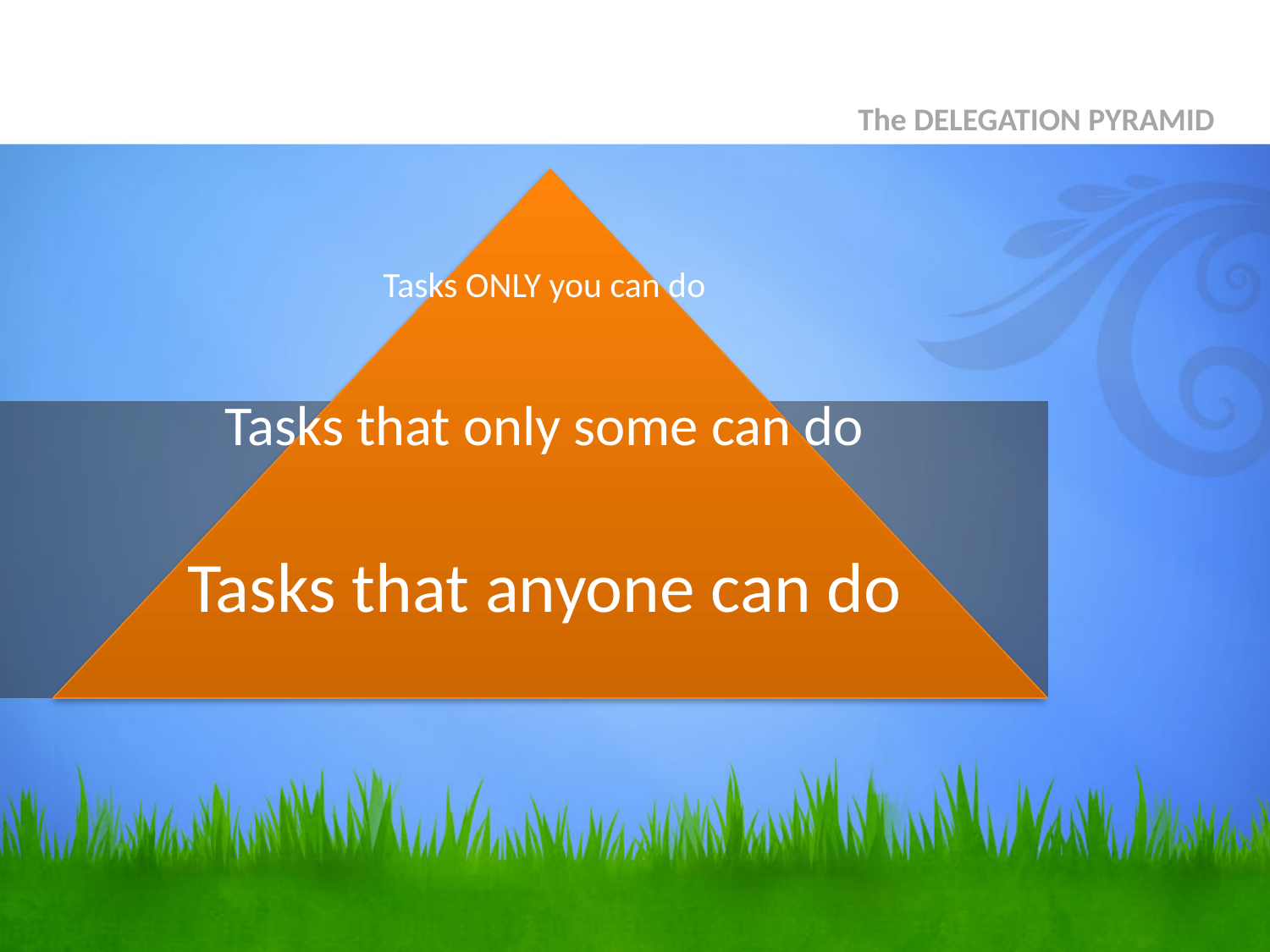

The DELEGATION PYRAMID

# Tasks ONLY you can do Tasks that only some can do Tasks that anyone can do